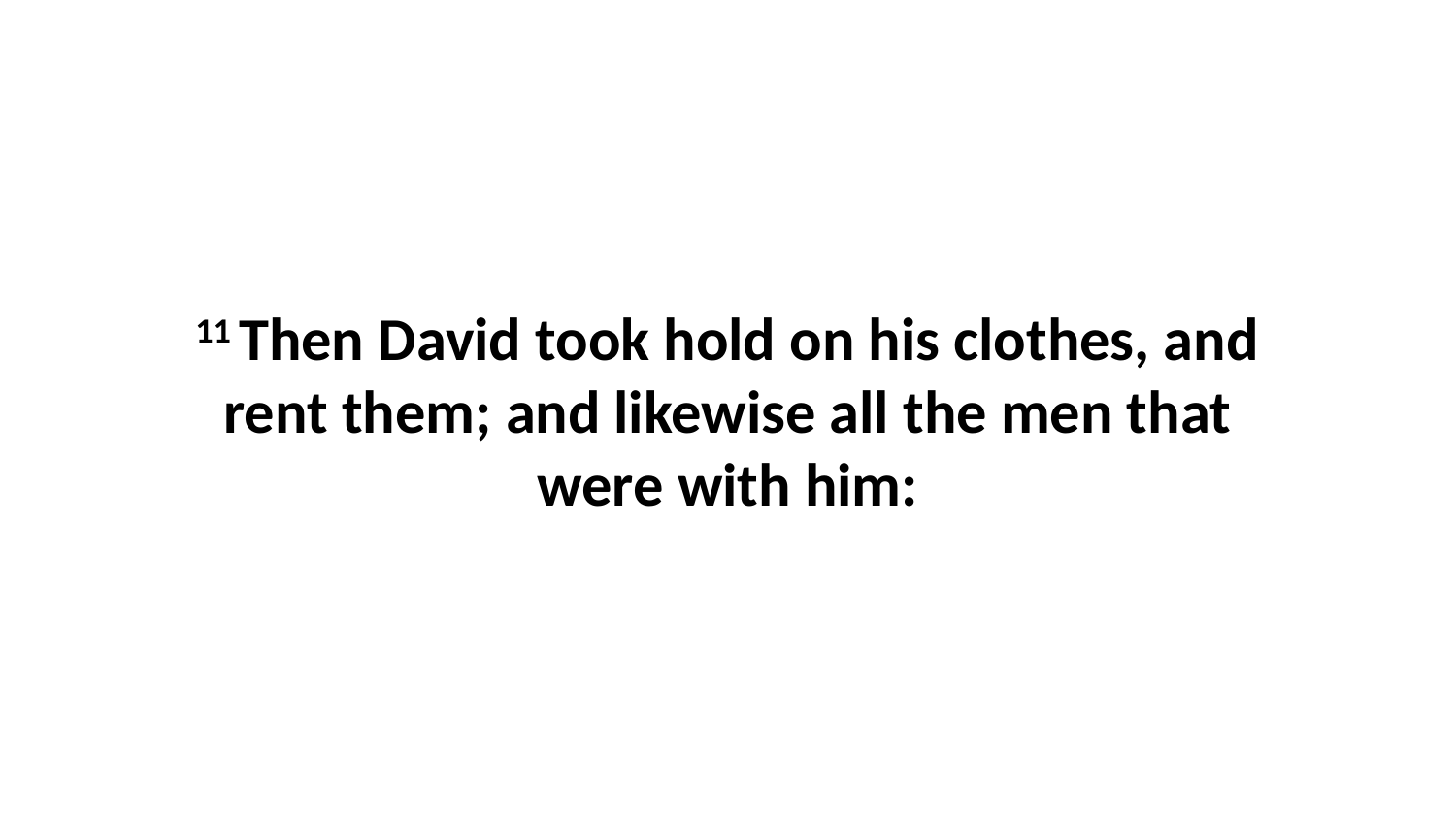

11 Then David took hold on his clothes, and rent them; and likewise all the men that were with him: